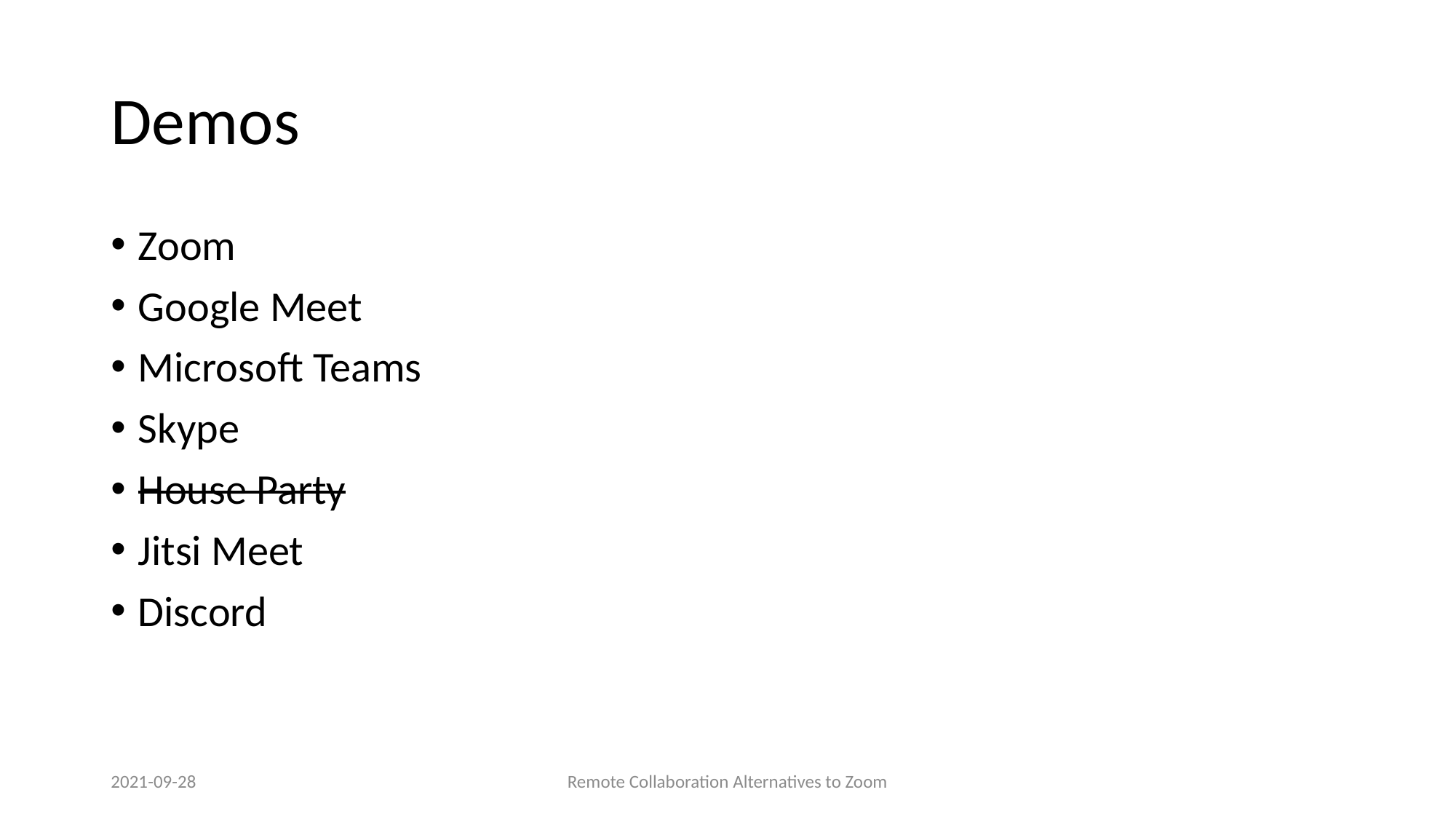

# Demos
Zoom
Google Meet
Microsoft Teams
Skype
House Party
Jitsi Meet
Discord
2021-09-28
Remote Collaboration Alternatives to Zoom